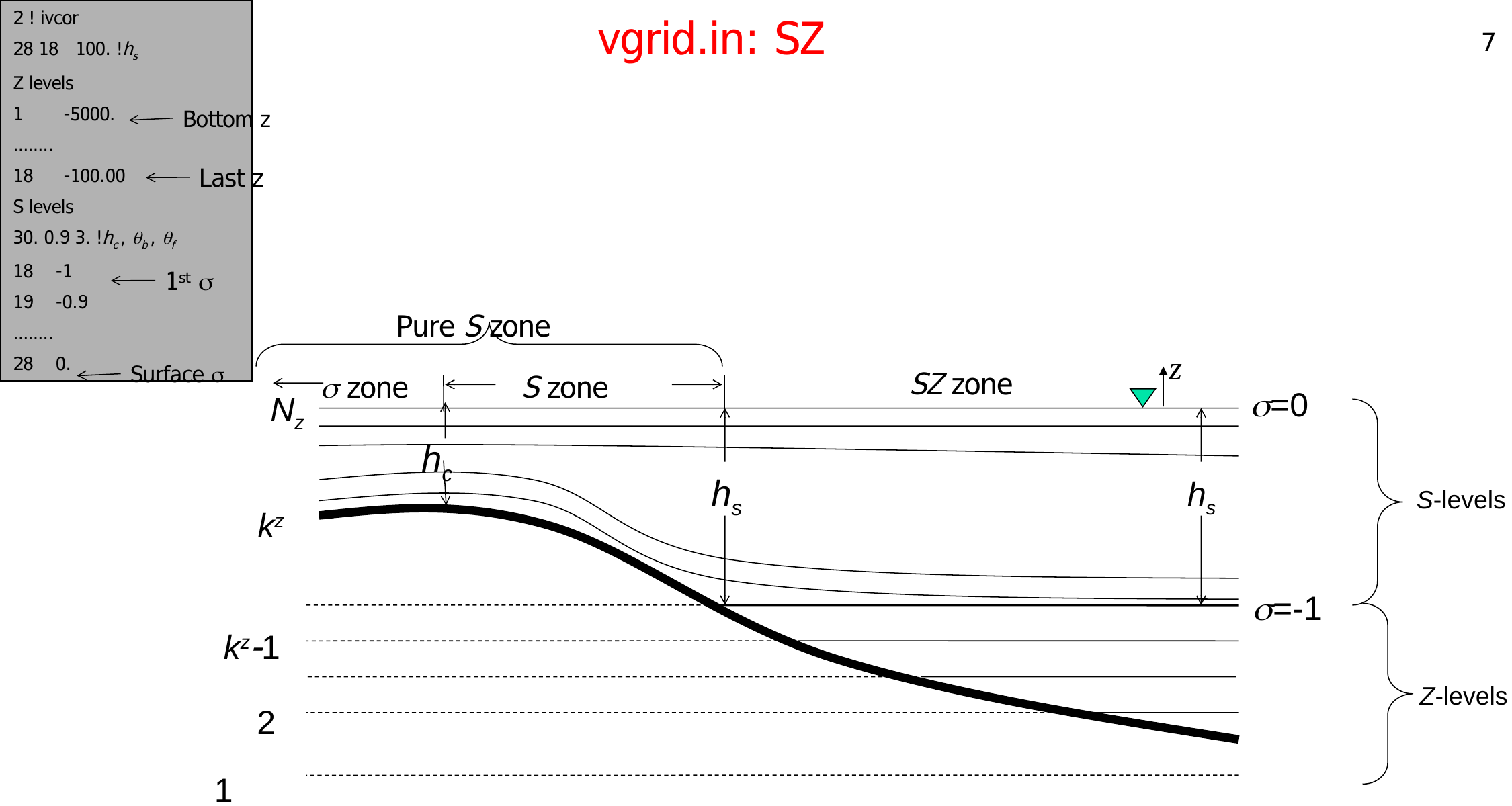

2 ! ivcor
28 18   100. !hs
Z levels
-5000.
……..
-100.00
S levels
30. 0.9 3. !hc , θb , θf
18    -1
19    -0.9
……..
28    0.
7
# vgrid.in: SZ
Bottom z
Last z

1st σ

Pure S zone
z

SZ zone

σ zone
S zone

σ=0
Nz

hc

hs
hs

S-levels

kz

σ=-1

kz−1

Z-levels

2

1

Surface σ